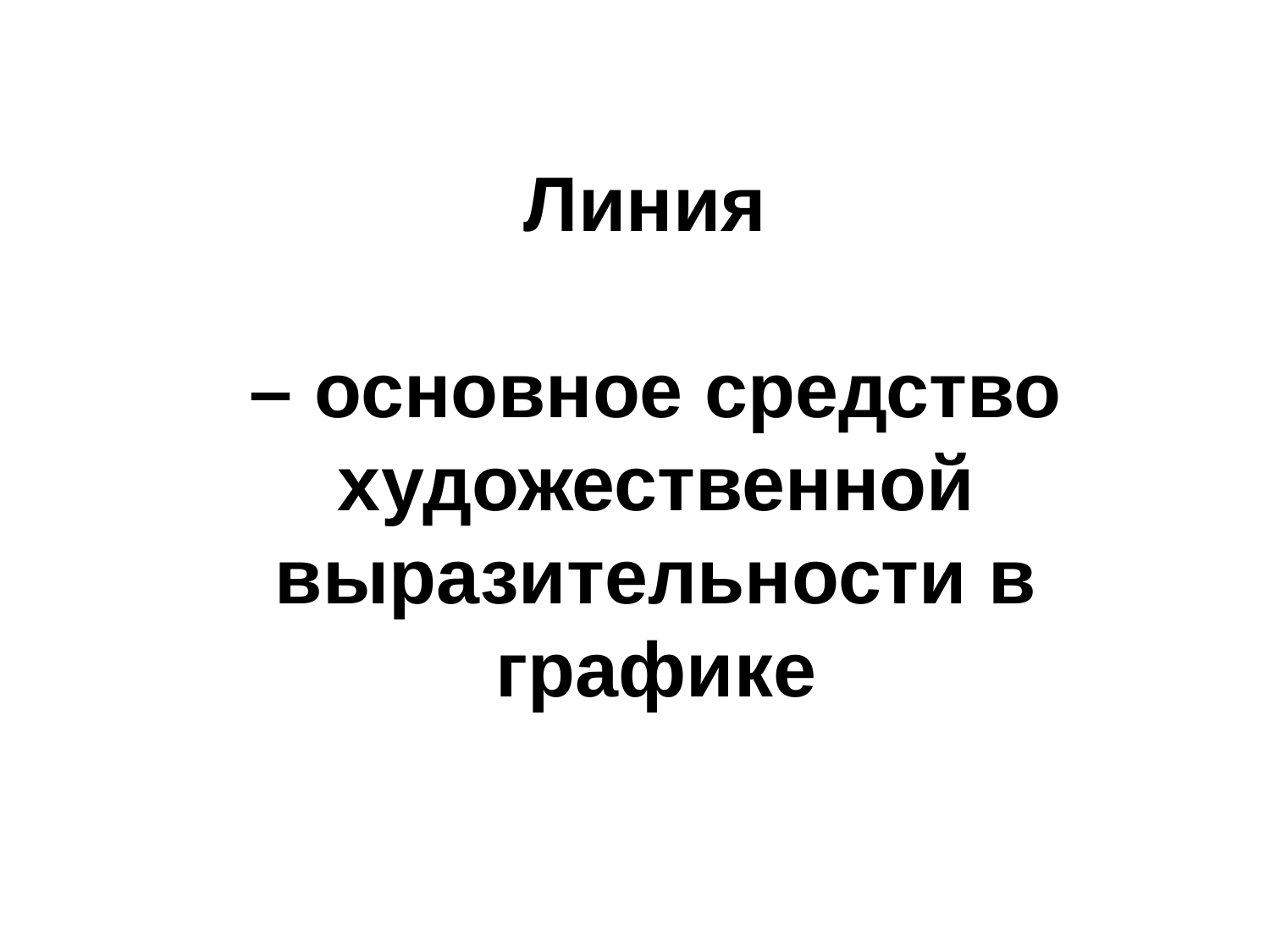

Линия

– основное средство художественной выразительности в графике